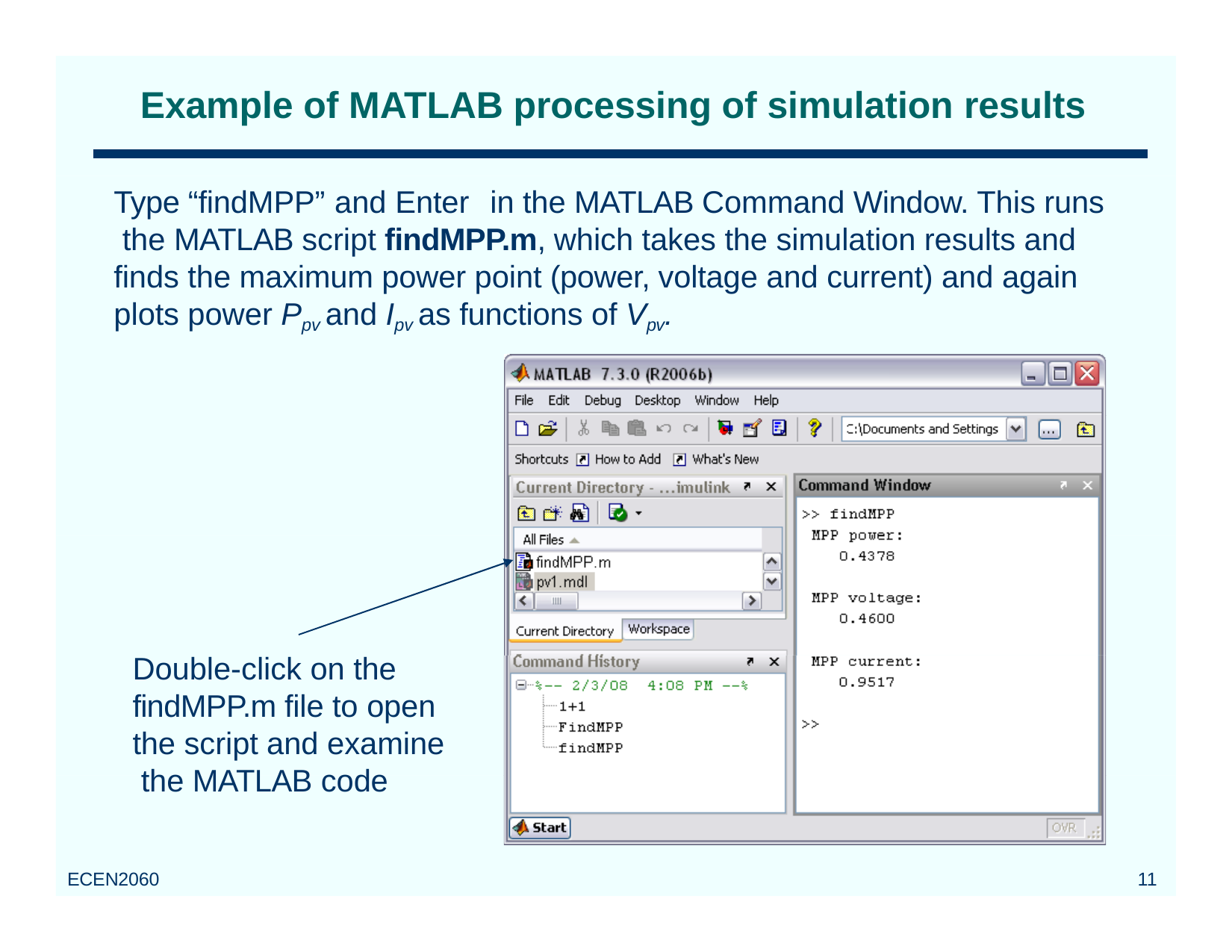

# Example of MATLAB processing of simulation results

Type “findMPP” and Enter	in the MATLAB Command Window. This runs  the MATLAB script findMPP.m, which takes the simulation results and  finds the maximum power point (power, voltage and current) and again  plots power Ppv and Ipv as functions of Vpv.

Double-click on the  findMPP.m file to open  the script and examine  the MATLAB code

ECEN2060
11